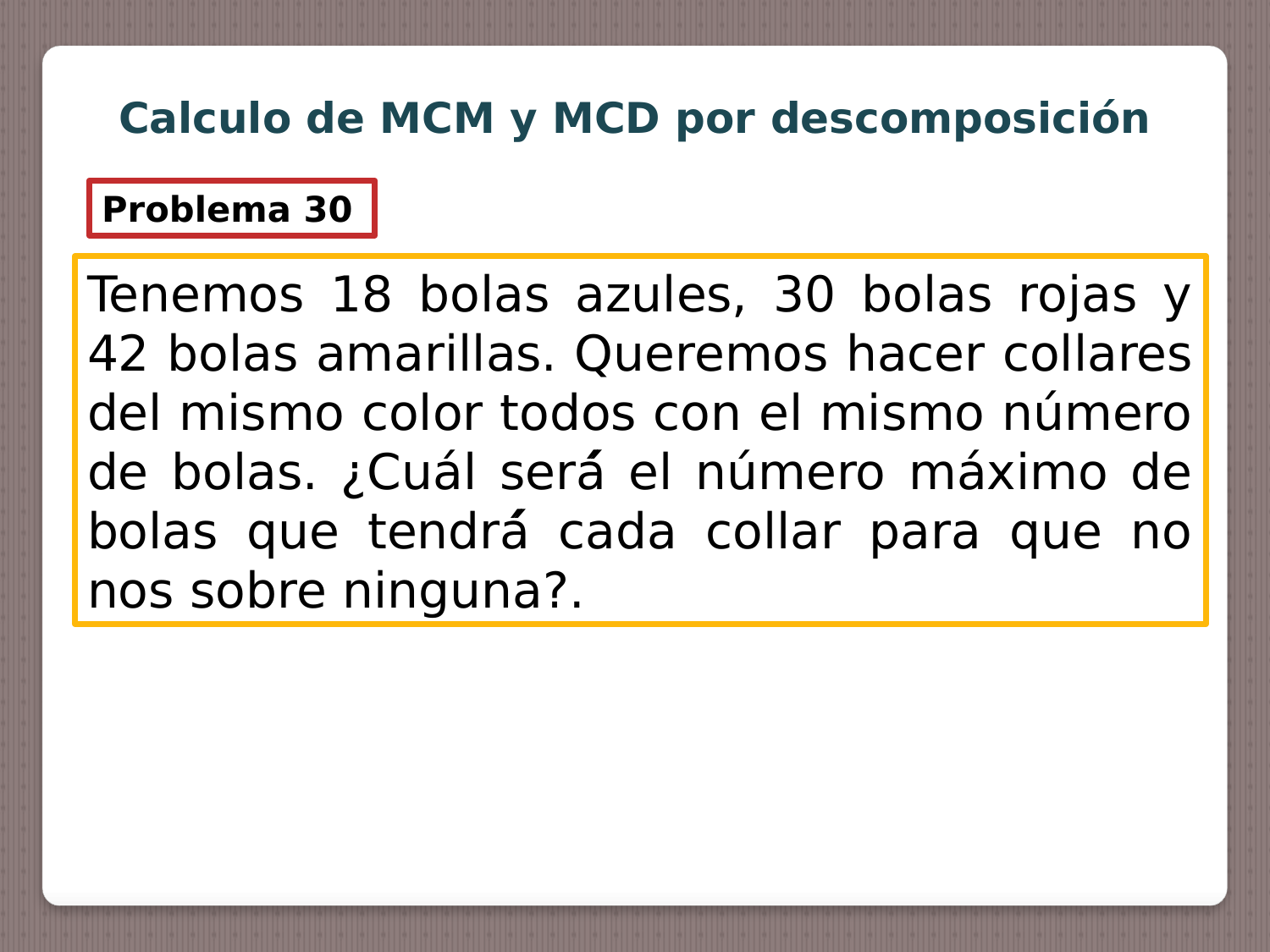

Calculo de MCM y MCD por descomposición
Problema 30
Tenemos 18 bolas azules, 30 bolas rojas y 42 bolas amarillas. Queremos hacer collares del mismo color todos con el mismo número de bolas. ¿Cuál será́ el número máximo de bolas que tendrá́ cada collar para que no nos sobre ninguna?.